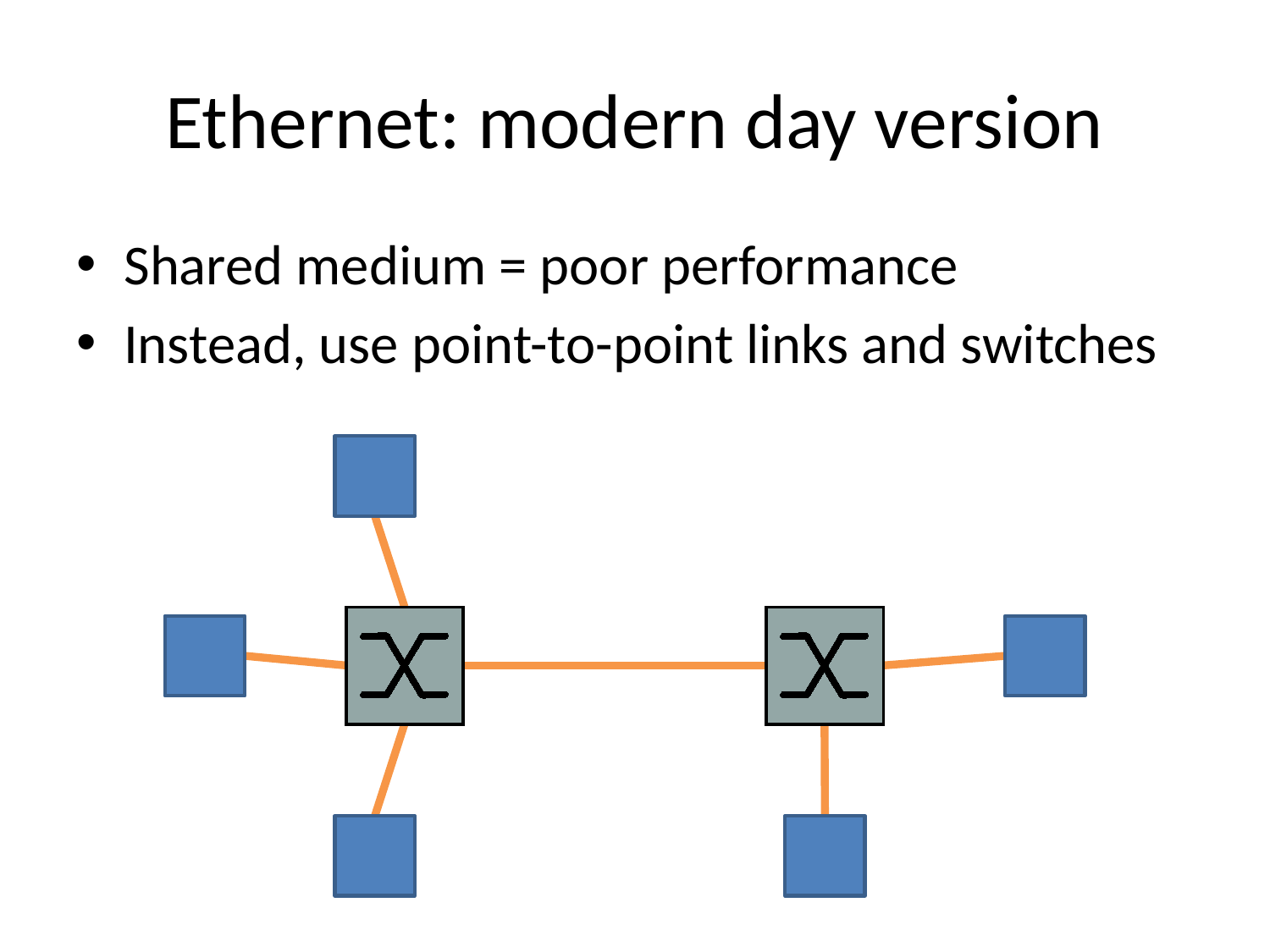

# Ethernet: modern day version
Shared medium = poor performance
Instead, use point-to-point links and switches